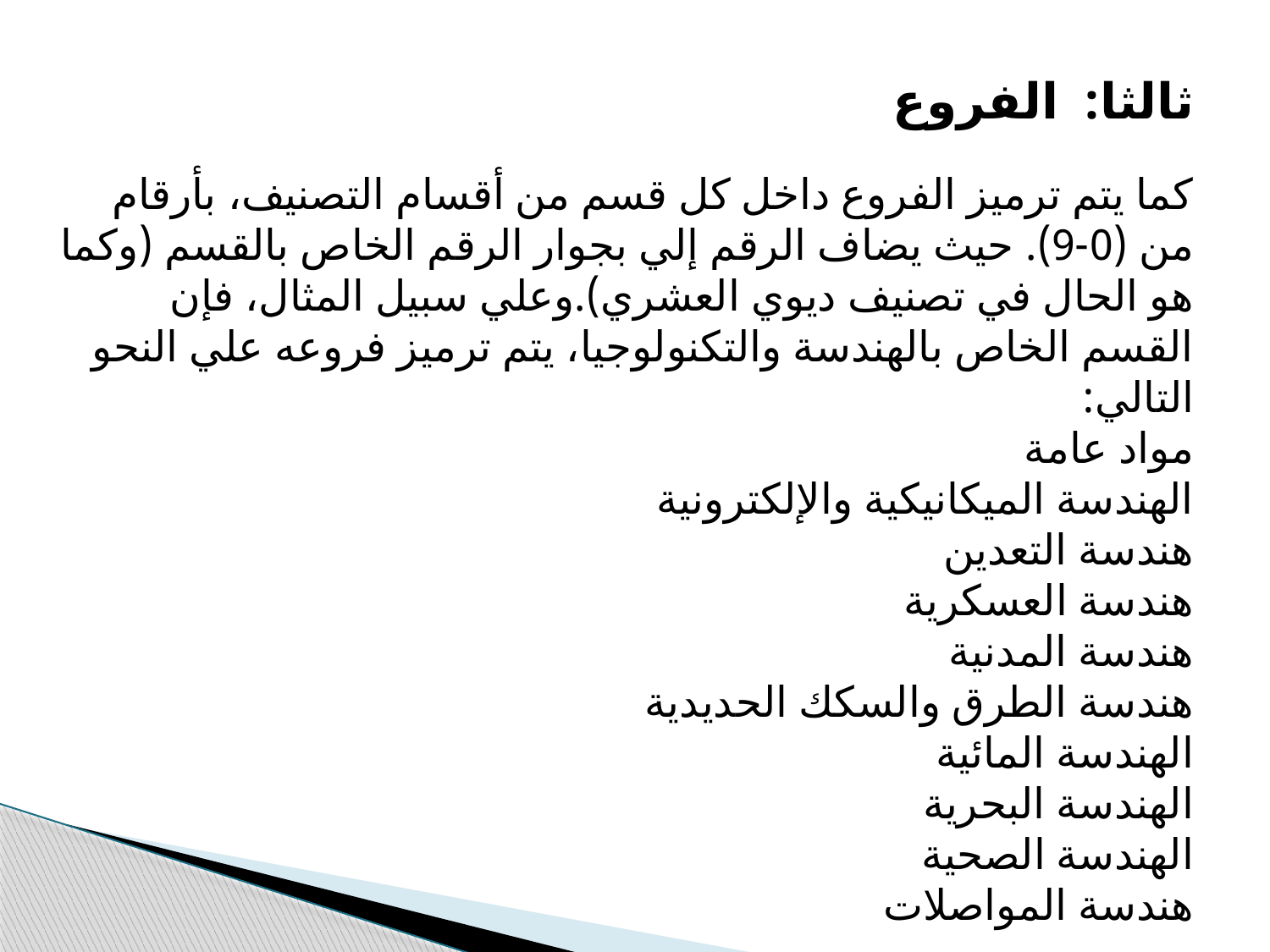

ثالثا:  الفروع

كما يتم ترميز الفروع داخل كل قسم من أقسام التصنيف، بأرقام من (0-9). حيث يضاف الرقم إلي بجوار الرقم الخاص بالقسم (وكما هو الحال في تصنيف ديوي العشري).وعلي سبيل المثال، فإن القسم الخاص بالهندسة والتكنولوجيا، يتم ترميز فروعه علي النحو التالي:
مواد عامة
الهندسة الميكانيكية والإلكترونية
هندسة التعدين
هندسة العسكرية
هندسة المدنية
هندسة الطرق والسكك الحديدية
الهندسة المائية
الهندسة البحرية
الهندسة الصحية
هندسة المواصلات